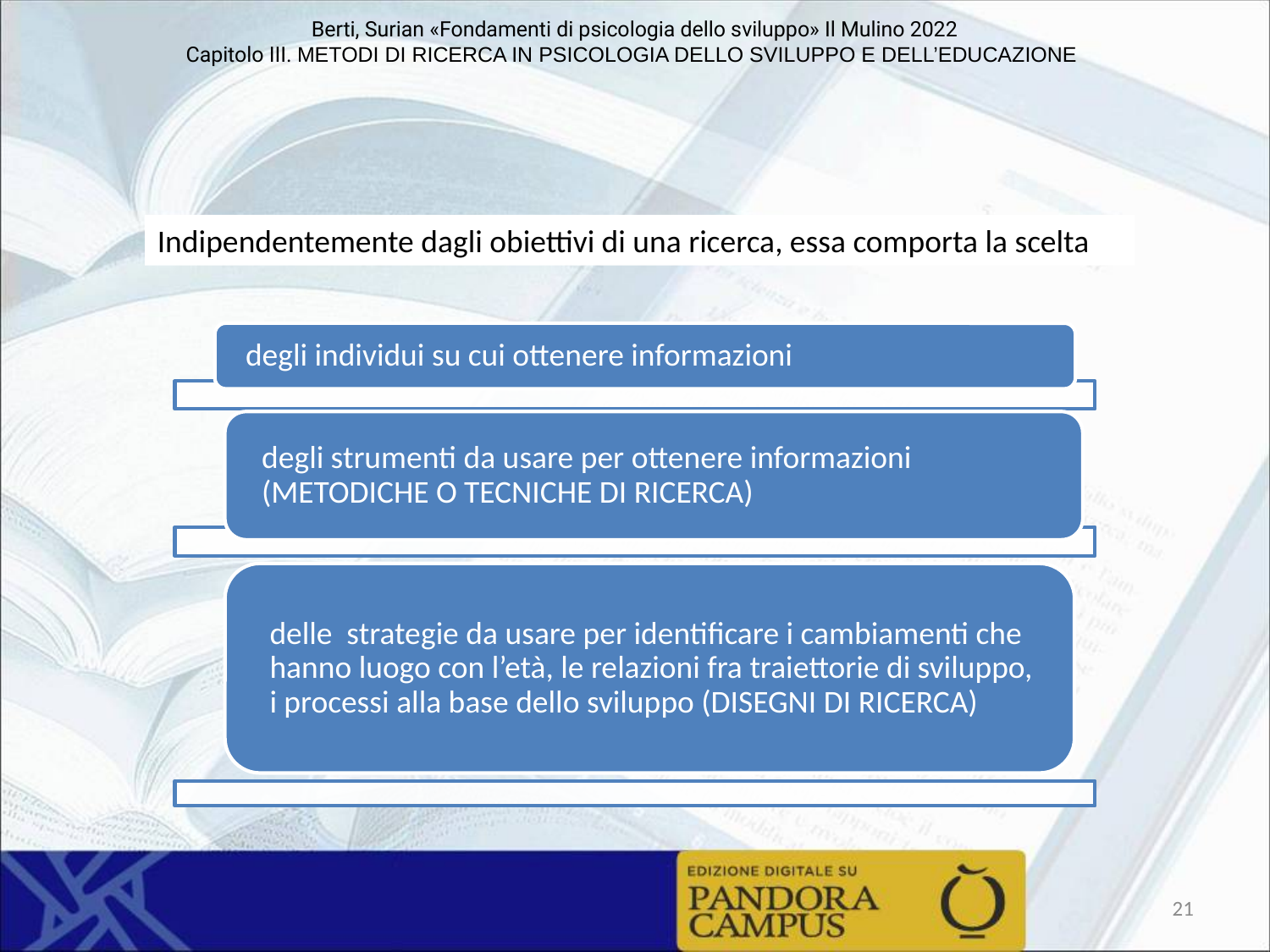

Indipendentemente dagli obiettivi di una ricerca, essa comporta la scelta
degli individui su cui ottenere informazioni
degli strumenti da usare per ottenere informazioni (METODICHE O TECNICHE DI RICERCA)
delle  strategie da usare per identificare i cambiamenti che hanno luogo con l’età, le relazioni fra traiettorie di sviluppo, i processi alla base dello sviluppo (DISEGNI DI RICERCA)
21